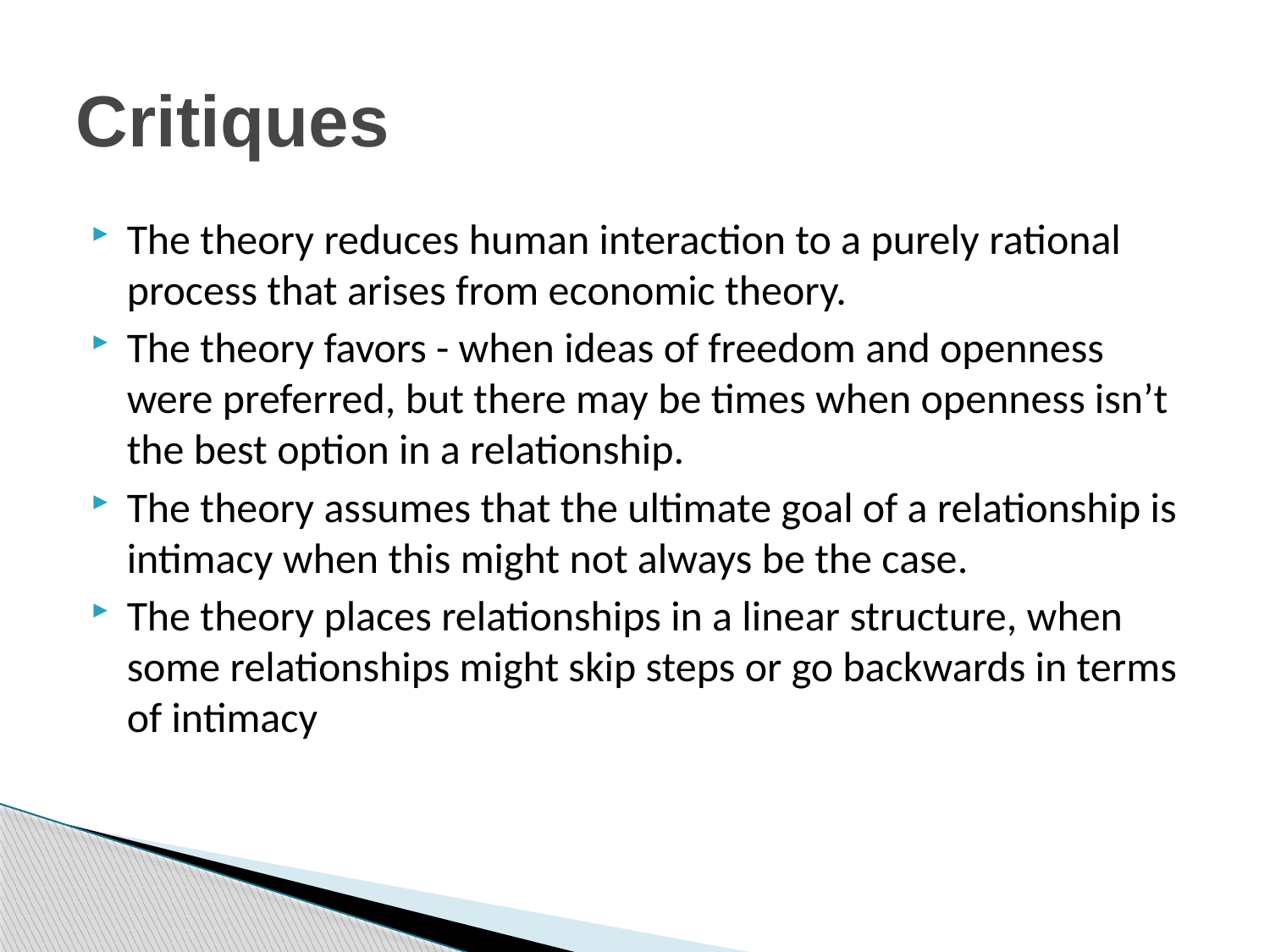

# Critiques
The theory reduces human interaction to a purely rational process that arises from economic theory.
The theory favors - when ideas of freedom and openness were preferred, but there may be times when openness isn’t the best option in a relationship.
The theory assumes that the ultimate goal of a relationship is intimacy when this might not always be the case.
The theory places relationships in a linear structure, when some relationships might skip steps or go backwards in terms of intimacy